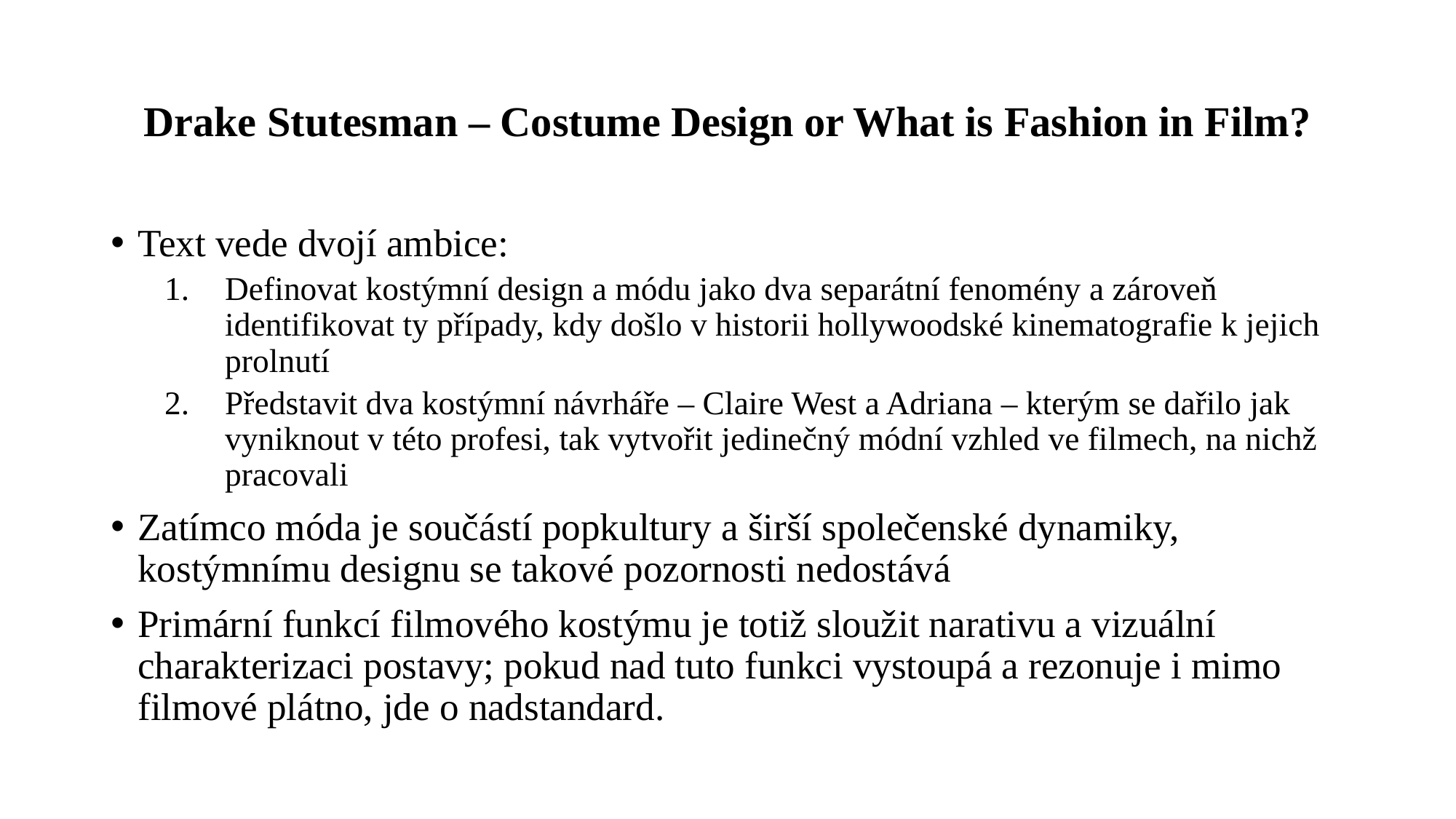

# Drake Stutesman – Costume Design or What is Fashion in Film?
Text vede dvojí ambice:
Definovat kostýmní design a módu jako dva separátní fenomény a zároveň identifikovat ty případy, kdy došlo v historii hollywoodské kinematografie k jejich prolnutí
Představit dva kostýmní návrháře – Claire West a Adriana – kterým se dařilo jak vyniknout v této profesi, tak vytvořit jedinečný módní vzhled ve filmech, na nichž pracovali
Zatímco móda je součástí popkultury a širší společenské dynamiky, kostýmnímu designu se takové pozornosti nedostává
Primární funkcí filmového kostýmu je totiž sloužit narativu a vizuální charakterizaci postavy; pokud nad tuto funkci vystoupá a rezonuje i mimo filmové plátno, jde o nadstandard.